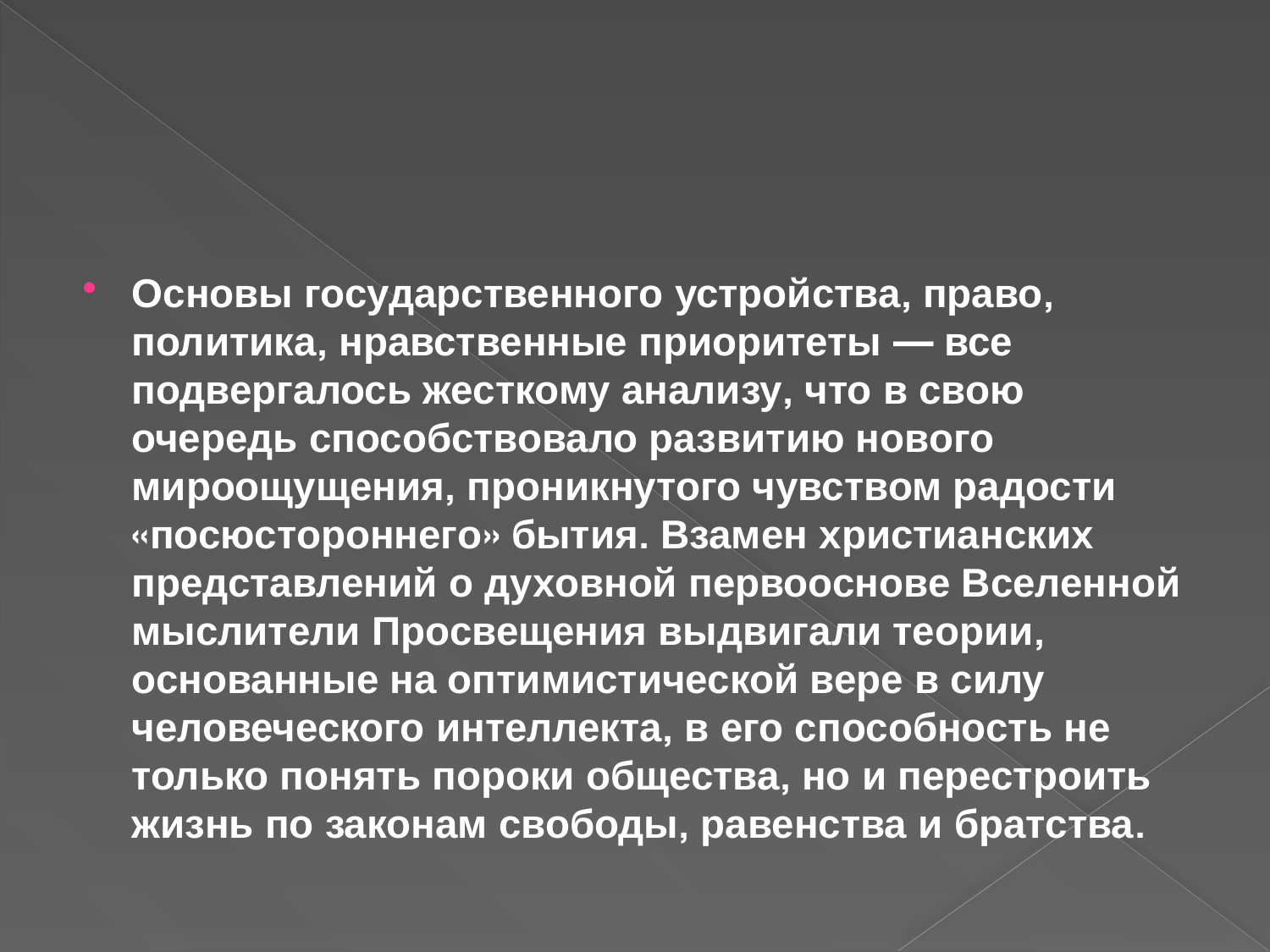

#
Основы государственного устройства, право, политика, нравственные приоритеты — все подвергалось жесткому анализу, что в свою очередь способствовало развитию нового мироощущения, проникнутого чувством радости «посюстороннего» бытия. Взамен христианских представлений о духовной первооснове Вселенной мыслители Просвещения выдвигали теории, основанные на оптимистической вере в силу человеческого интеллекта, в его способность не только понять пороки общества, но и перестроить жизнь по законам свободы, равенства и братства.